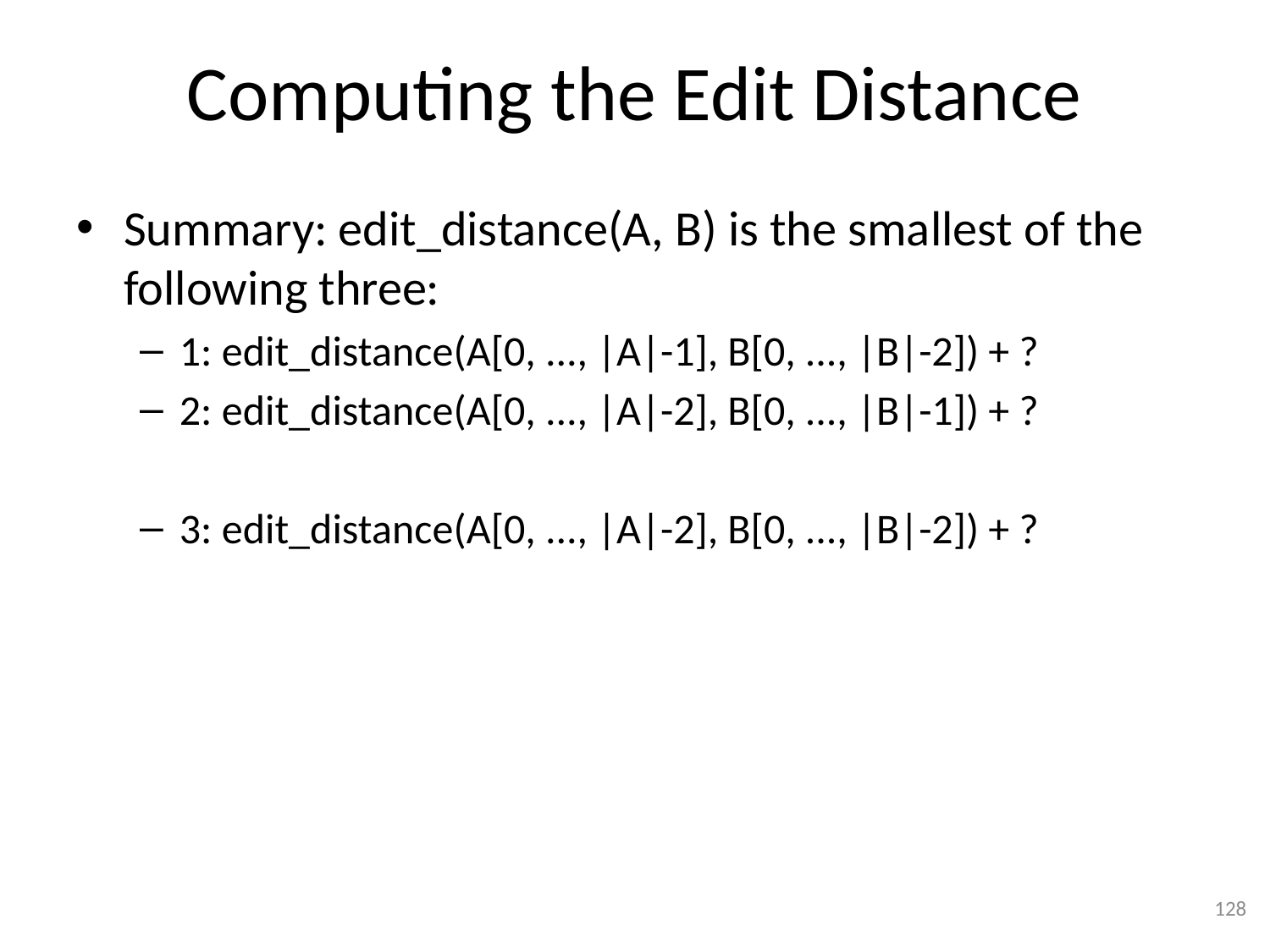

# Computing the Edit Distance
Summary: edit_distance(A, B) is the smallest of the following three:
1: edit_distance(A[0, ..., |A|-1], B[0, ..., |B|-2]) + ?
2: edit_distance(A[0, ..., |A|-2], B[0, ..., |B|-1]) + ?

3: edit_distance(A[0, ..., |A|-2], B[0, ..., |B|-2]) + ?

128